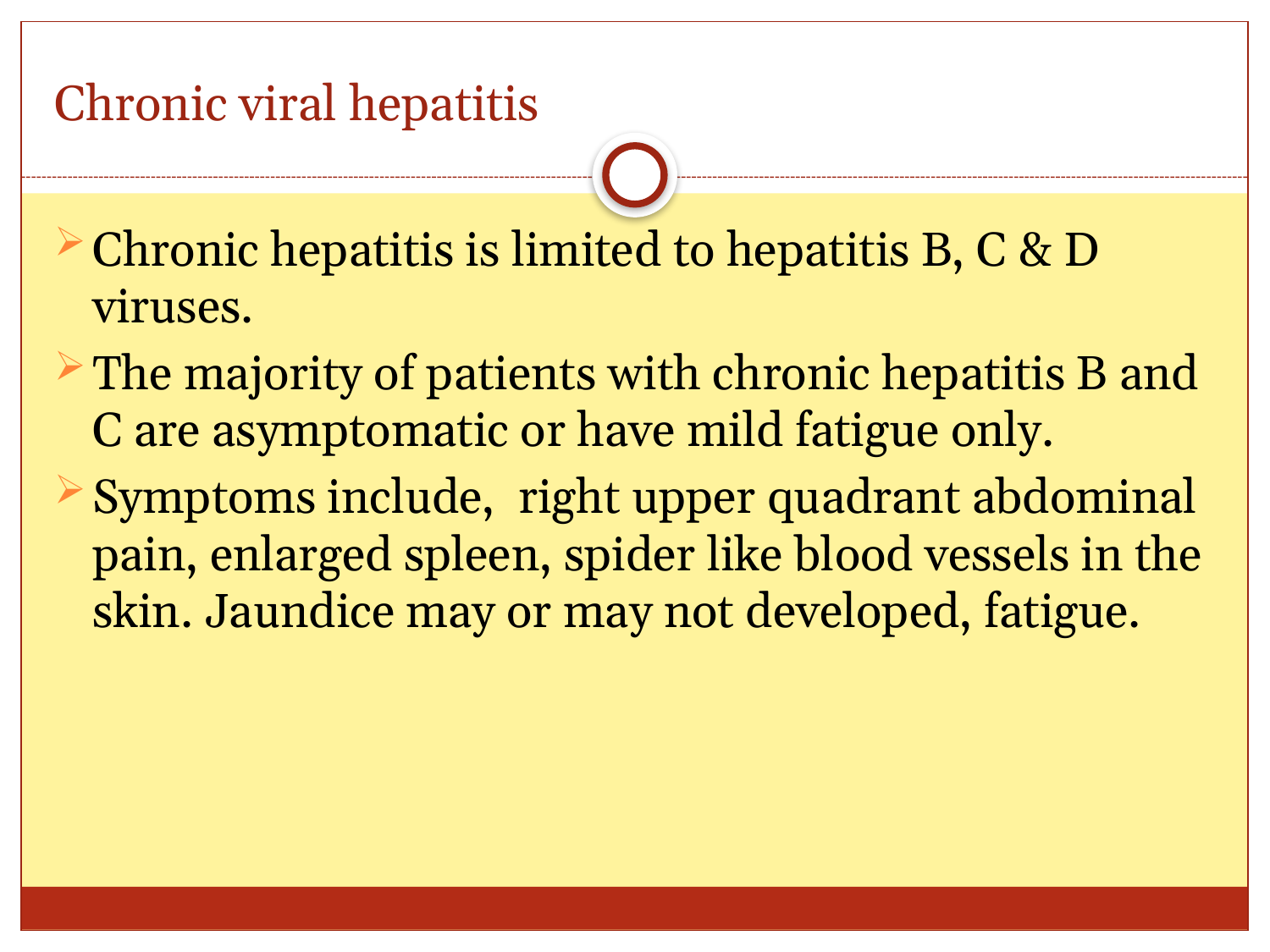

# Chronic viral hepatitis
Chronic hepatitis is limited to hepatitis B, C & D viruses.
The majority of patients with chronic hepatitis B and C are asymptomatic or have mild fatigue only.
Symptoms include,  right upper quadrant abdominal pain, enlarged spleen, spider like blood vessels in the skin. Jaundice may or may not developed, fatigue.